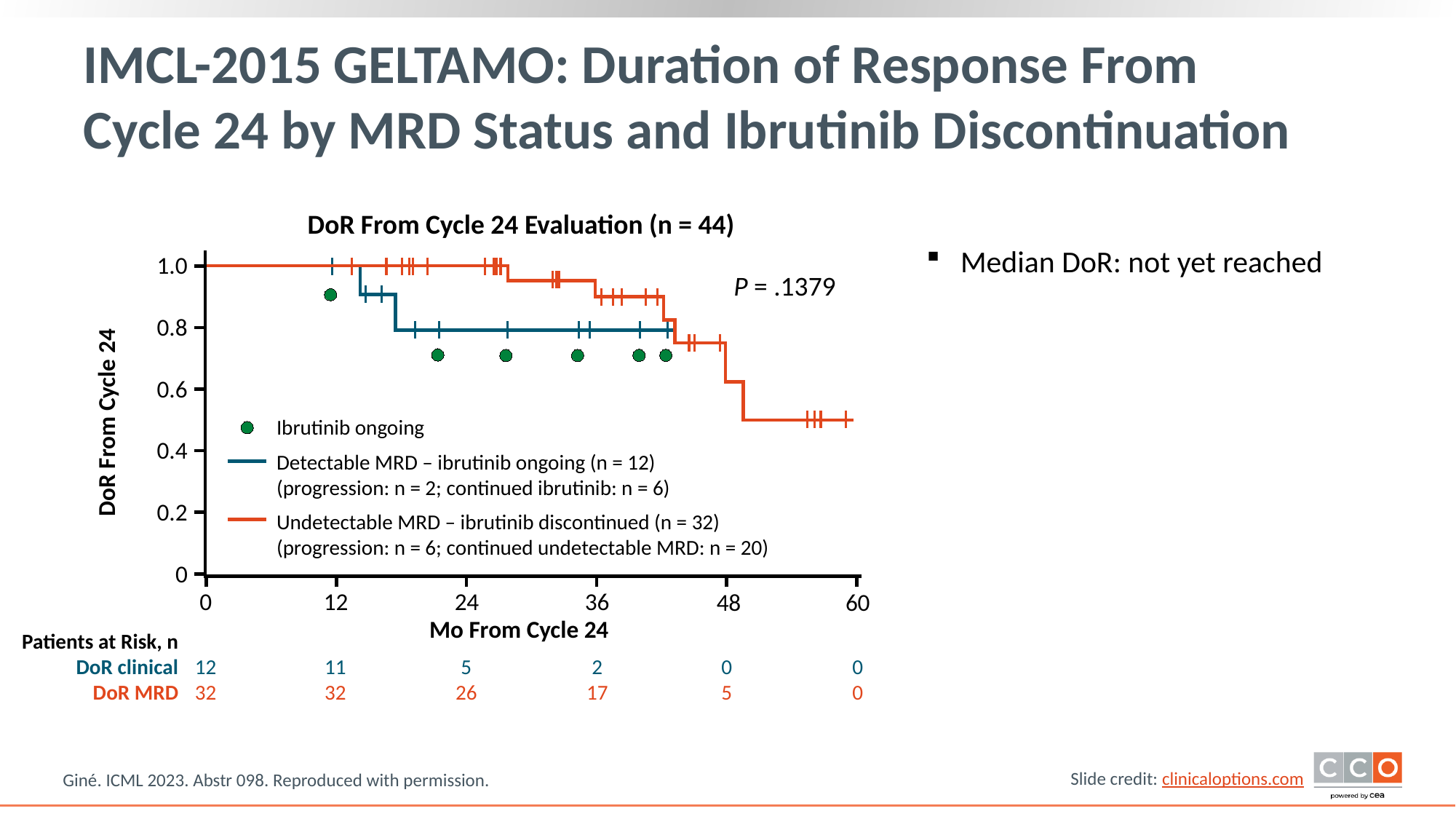

# IMCL-2015 GELTAMO: Duration of Response From Cycle 24 by MRD Status and Ibrutinib Discontinuation
DoR From Cycle 24 Evaluation (n = 44)
1.0
0.8
0.6
0.4
0.2
0

P = .1379

DoR From Cycle 24
Ibrutinib ongoing
Detectable MRD – ibrutinib ongoing (n = 12)
(progression: n = 2; continued ibrutinib: n = 6)
Undetectable MRD – ibrutinib discontinued (n = 32) (progression: n = 6; continued undetectable MRD: n = 20)

0
12
24
36
48
60
Mo From Cycle 24
Patients at Risk, n
DoR clinical
DoR MRD
12
32
11
32
5
26
2
17
0
5
0
0
Median DoR: not yet reached
Giné. ICML 2023. Abstr 098. Reproduced with permission.